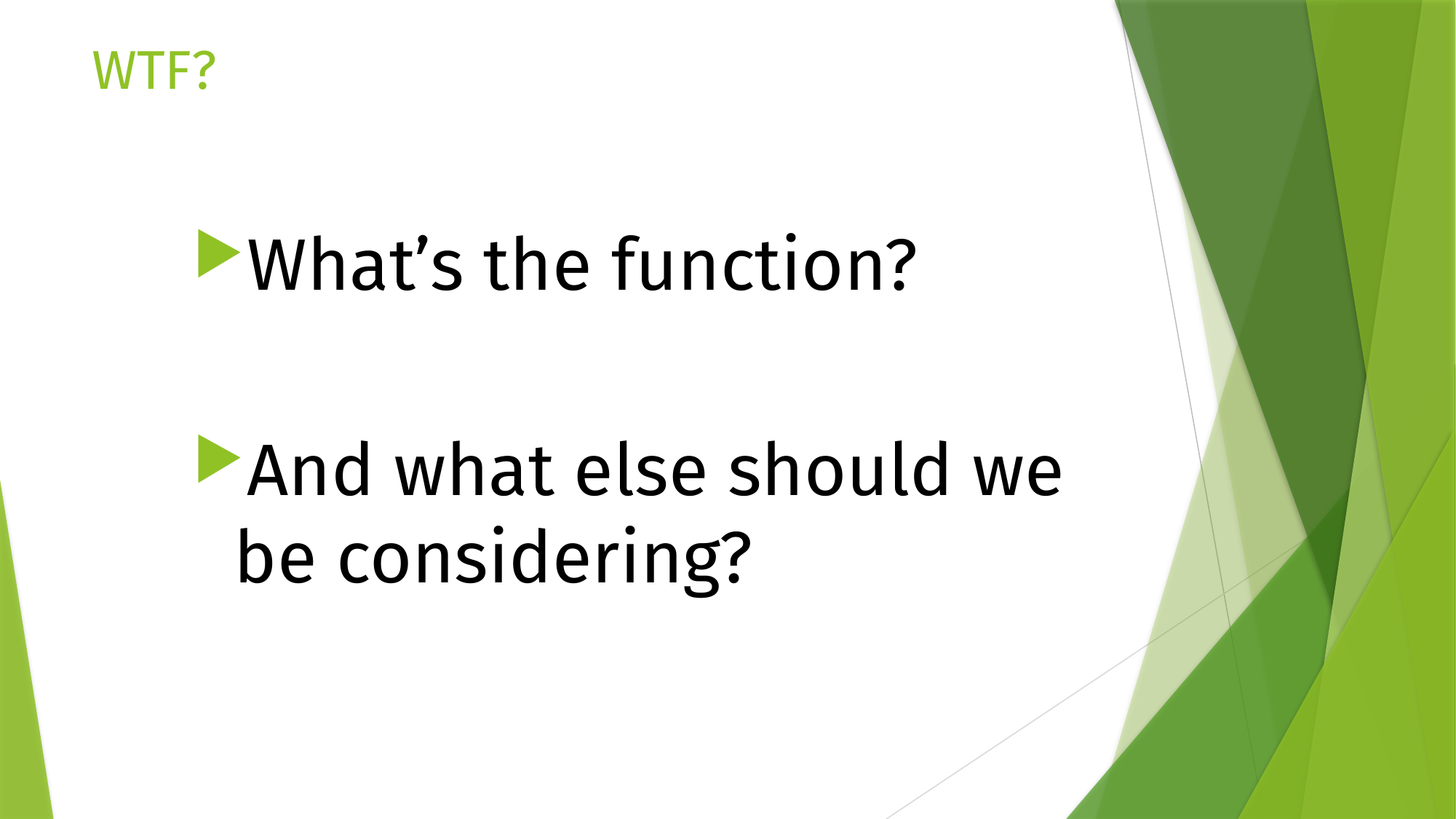

# WTF?
What’s the function?

And what else should we be considering?